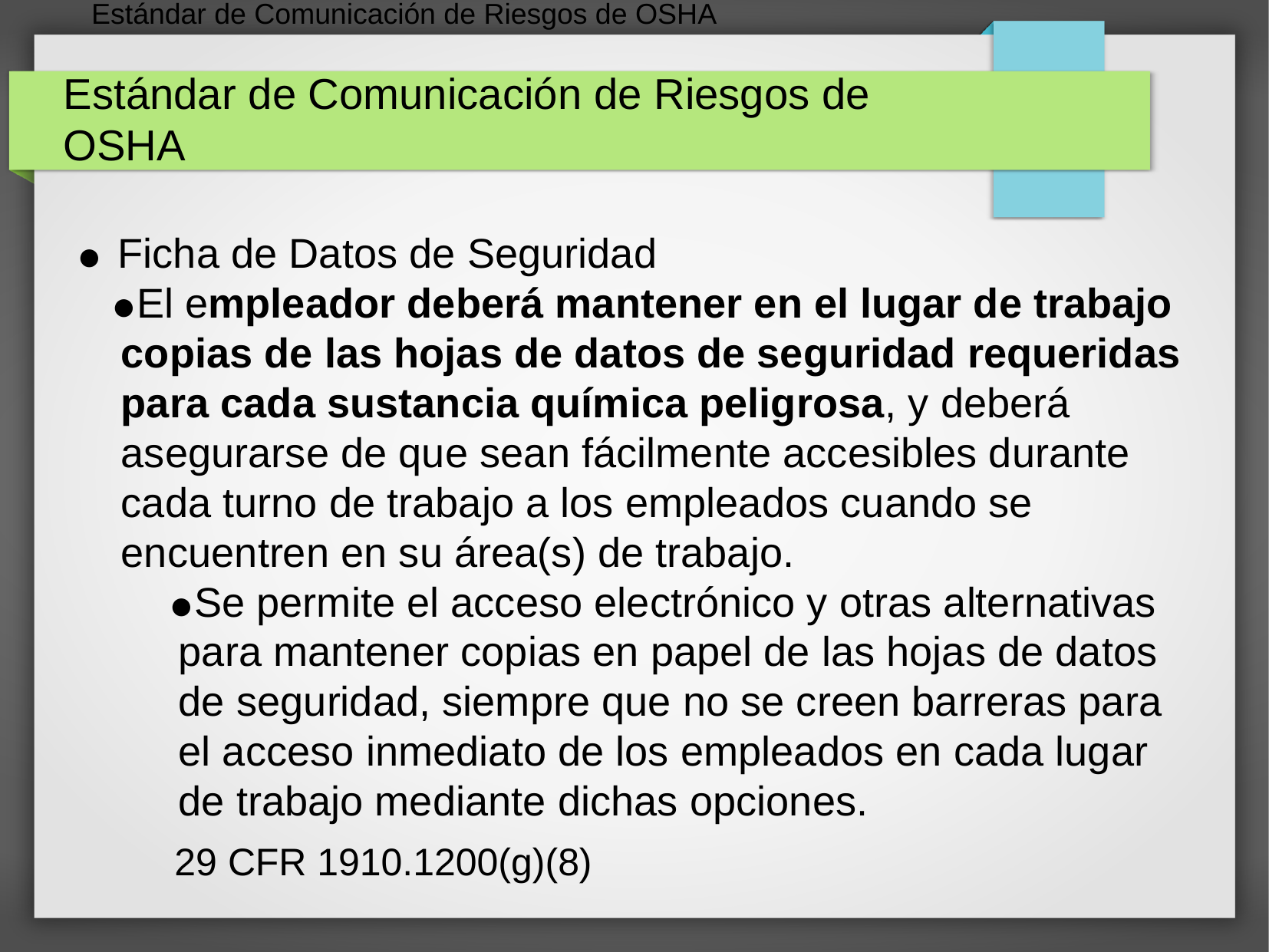

# Estándar de Comunicación de Riesgos de OSHA
Estándar de Comunicación de Riesgos de OSHA
Ficha de Datos de Seguridad
El empleador deberá mantener en el lugar de trabajo copias de las hojas de datos de seguridad requeridas para cada sustancia química peligrosa, y deberá asegurarse de que sean fácilmente accesibles durante cada turno de trabajo a los empleados cuando se encuentren en su área(s) de trabajo.
Se permite el acceso electrónico y otras alternativas para mantener copias en papel de las hojas de datos de seguridad, siempre que no se creen barreras para el acceso inmediato de los empleados en cada lugar de trabajo mediante dichas opciones.

29 CFR 1910.1200(g)(8)